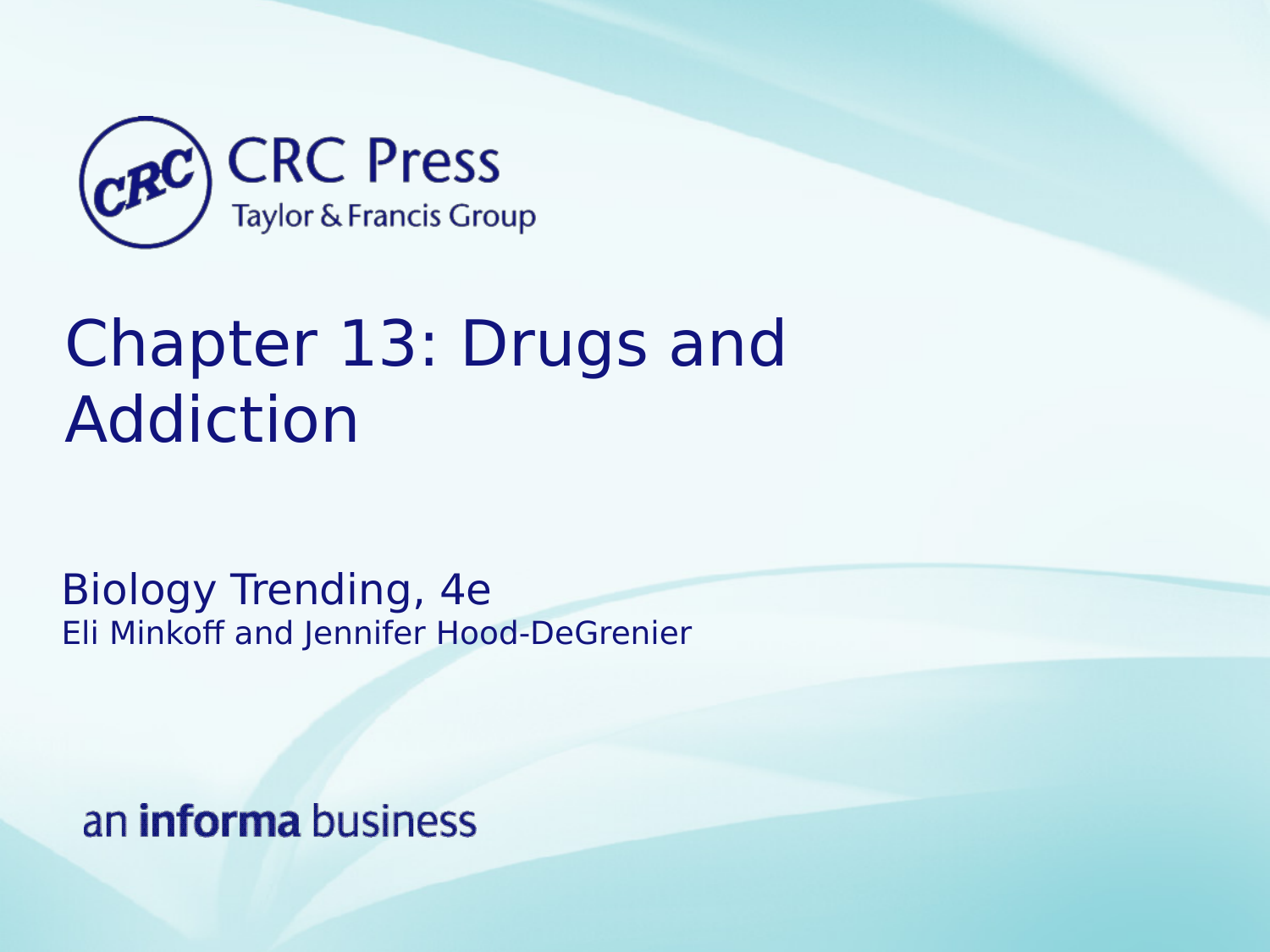

# Chapter 13: Drugs and Addiction
Biology Trending, 4e
Eli Minkoff and Jennifer Hood-DeGrenier